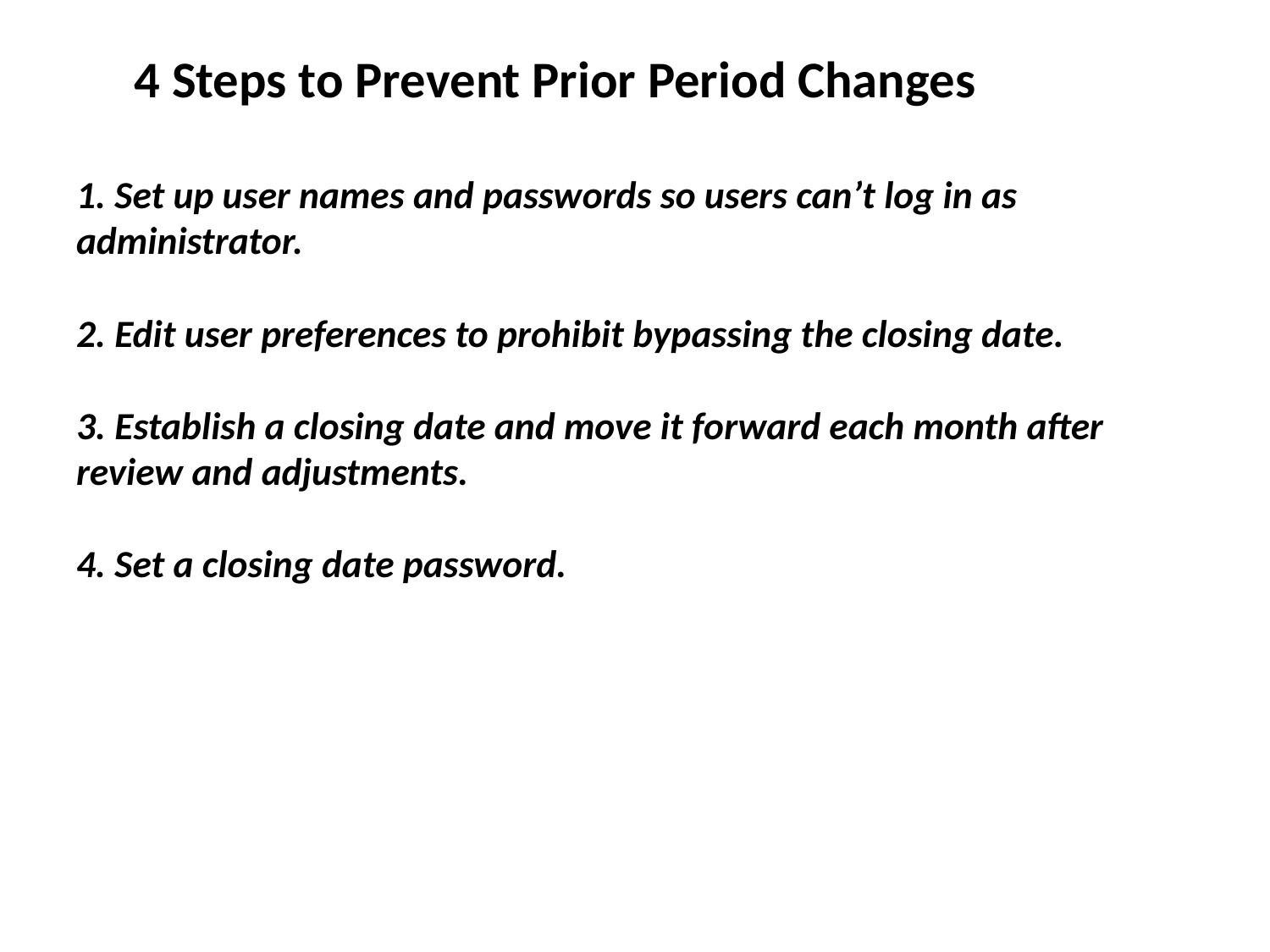

# 4 Steps to Prevent Prior Period Changes 1. Set up user names and passwords so users can’t log in as administrator. 2. Edit user preferences to prohibit bypassing the closing date. 3. Establish a closing date and move it forward each month after review and adjustments. 4. Set a closing date password.